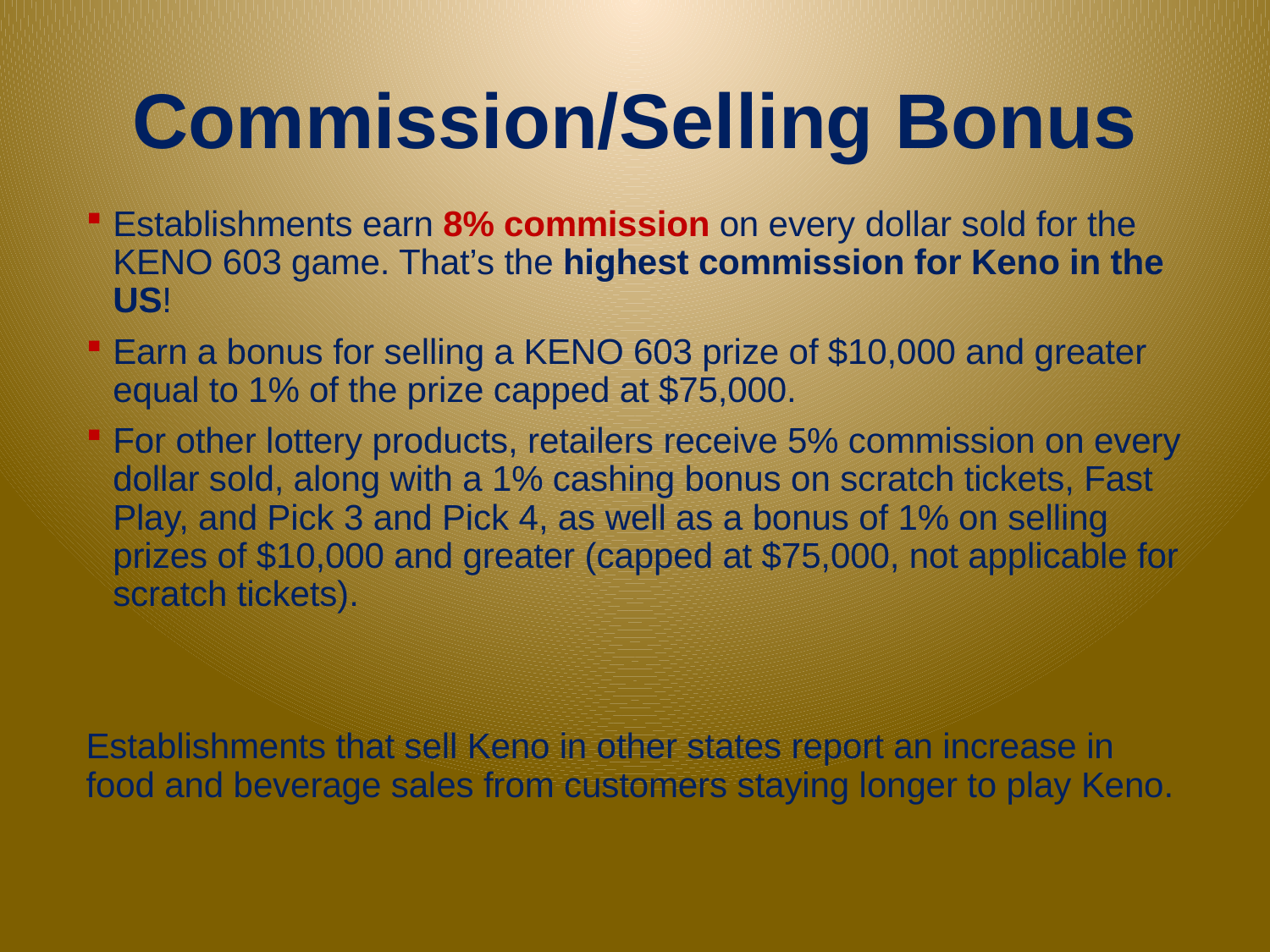

# Commission/Selling Bonus
Establishments earn 8% commission on every dollar sold for the KENO 603 game. That’s the highest commission for Keno in the US!
Earn a bonus for selling a KENO 603 prize of $10,000 and greater equal to 1% of the prize capped at $75,000.
For other lottery products, retailers receive 5% commission on every dollar sold, along with a 1% cashing bonus on scratch tickets, Fast Play, and Pick 3 and Pick 4, as well as a bonus of 1% on selling prizes of $10,000 and greater (capped at $75,000, not applicable for scratch tickets).

Establishments that sell Keno in other states report an increase in food and beverage sales from customers staying longer to play Keno.